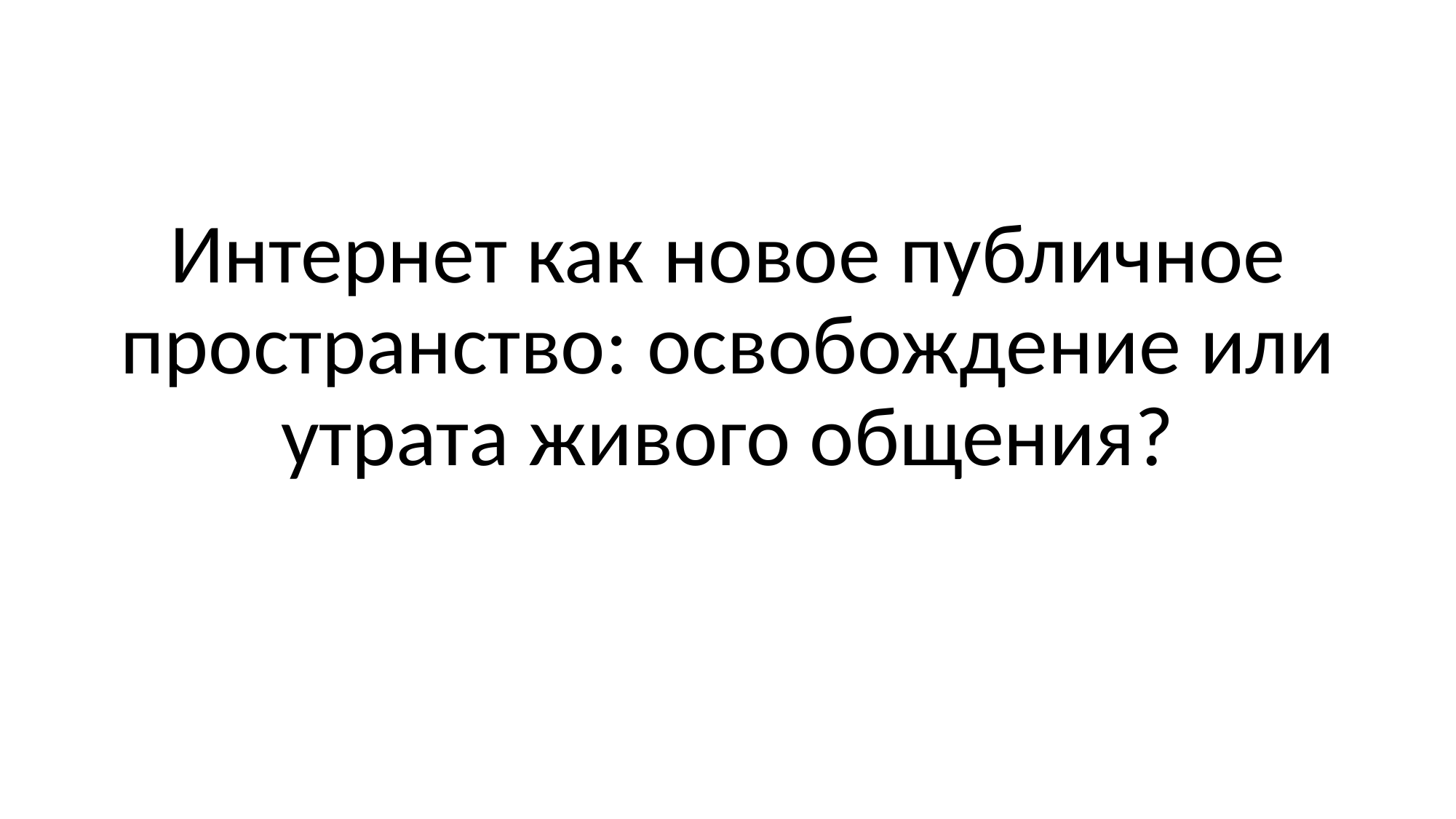

# Интернет как новое публичное пространство: освобождение или утрата живого общения?